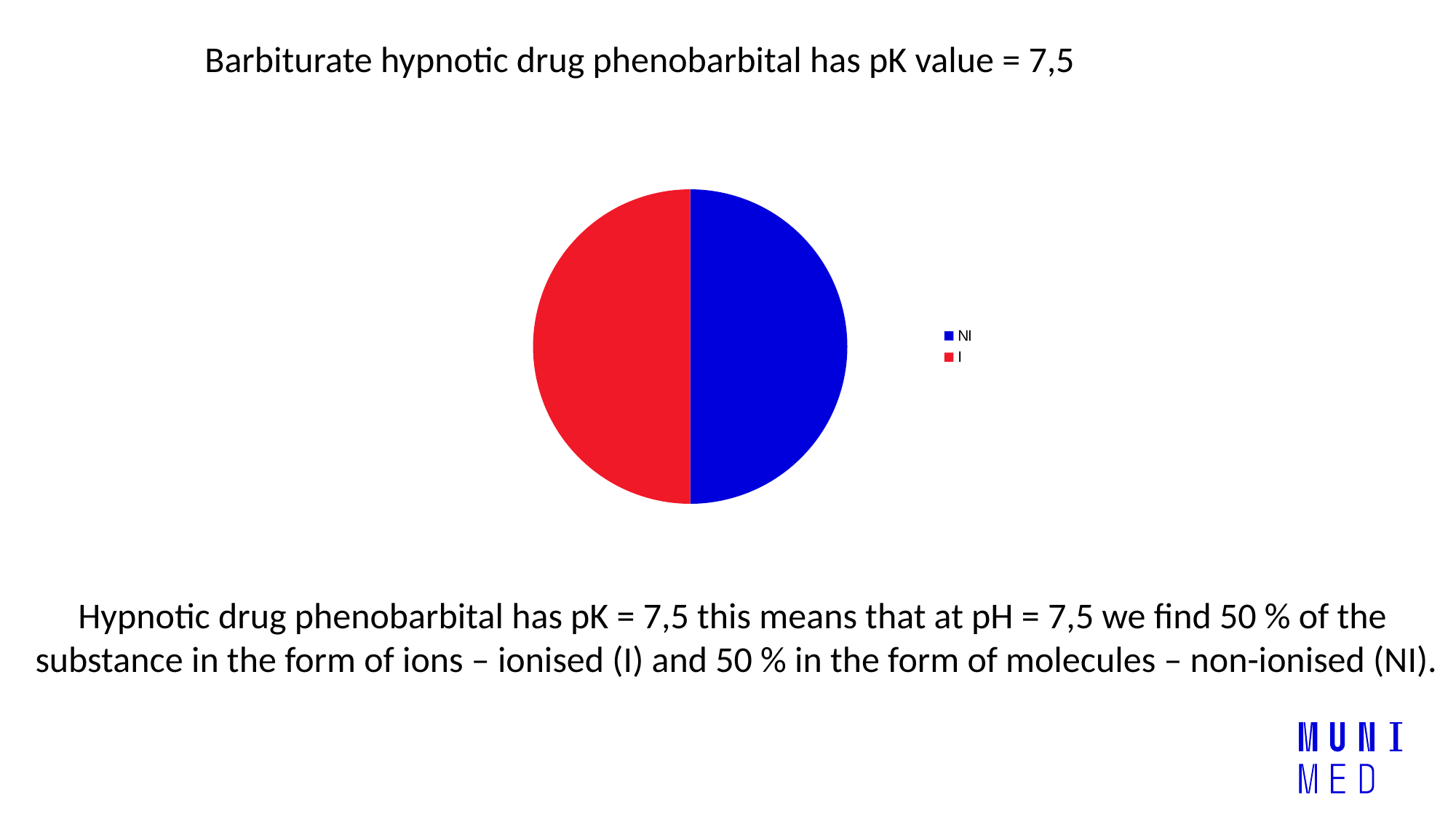

Barbiturate hypnotic drug phenobarbital has pK value = 7,5

### Chart

| Category |  |
|---|---|
| NI | 50.0 |
| I | 50.0 |
Hypnotic drug phenobarbital has pK = 7,5 this means that at pH = 7,5 we find 50 % of the
substance in the form of ions – ionised (I) and 50 % in the form of molecules – non-ionised (NI).